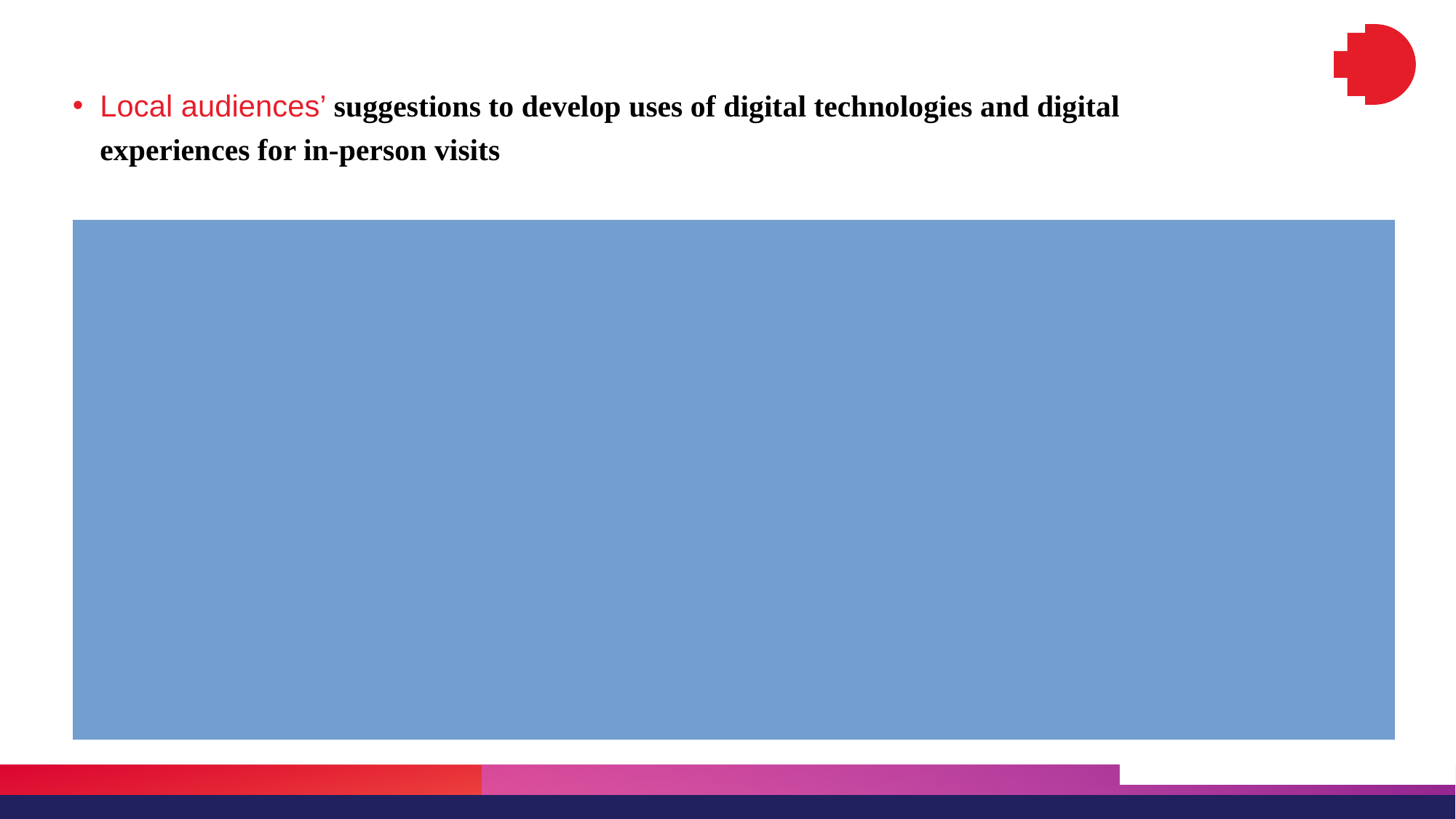

Local audiences’ suggestions to develop uses of digital technologies and digital experiences for in-person visits
There are 3 main suggestions to develop uses of digital technologies and digital experiences for in-person visits were: 1. the physical and digital should be more closely, logically, and clearly connected. Respondents said "we didn’t understand the story being told [with digital technologies]" and "not easy to follow the path [in the physical space], so it’s difficult to follow the story [via digital technologies]". 2. digital experiences should be realistic rather than sensational or detached from reality. “I enjoy mundane things so much more as it feels more genuine. Videos of city walks or even just personal exchanges of culture via digital technologies could really provide a chance for these museums to grow.” 3. digital storytelling could be more clearly related to the physical. Survey respondents want Vietnamese museum collection displays to connect to the local culture, customs, and area. For instance, respondents said “I liked how it connected with the local area” and “artefacts related to the local area that has significance when you're in situ, even if you come from across the globe”.
Respondents like digital technologies to be used to tell a story to enhance the physical or reveal more information, context, and history than solely the physical object. For example, respondents said they liked the digital to provide an "enrichment of the physical experience" and “deeper immersion than the physical alone”. For instance, some respondents were surprised to be able to analyse objects in more detail than before by being able to see behind, beneath, or inside the object with the 3D model, or when seeing the artifact come ‘alive’ with AR, VR, or animation. Respondents enjoy the use of digital screens in the exhibition to ‘touch’, zoom in/out, and manipulate digital artefacts. Respondents said they like "manipulating objects that you can’t otherwise touch, seeing them from all sides" and "seeing them [artefacts] put into context, which you wouldn’t otherwise be able to grasp easily".
For online digital content, respondents’ main complaints are: 1. the user interface of the websites/apps are difficult to navigate on mobile phones, 2. the internet is too slow for content to load properly, and 3. they could not interact with the artefacts as much as they had wished.
85% of respondents were Vietnamese while 15% were expats living in Vietnam. The majority of respondents were from the younger age group, with 88% aged between 18-29. This reflects the young average population in Vietnam, which was 33 in 2024.  For 15% of respondents who were expats, the majority were from the older age groups of 36-45 and 46-55. 90% of respondents did not have any children or dependents. This was important in understanding the answers to the questions. For example, the most common answer to the question of ‘who do you visit the museum with?’ was ‘with friends’ for 70% of respondents. 95% of respondents had been to a museum in person before. 20% of respondents had visited a museum in Vietnam in-person ‘once every few years’ or ‘a couple of times a year’. 60% had visited museum online content internationally. However, only 40% had visited Vietnamese museum content online before. Hence, more had accessed museums online from abroad and less of Vietnamese museums online.
While some of these issues are related to museums specifically, others are about Vietnam’s internet infrastructure overall. For example, these are concerns in Vietnam, broadly, as the internet is unstable and cannot cope with heavy content. This is a challenge for Vietnam, broadly, with low web and mobile internet speed. Vietnam’s average internet speed is 111.89 Mbps, which is ranked 61 worldwide. Vietnam’s mobile internet speed is 5.72 Mbps, which is ranked 65 worldwide. (Wisevoter, 2022). By comparison, Singapore’s internet speed is 300.83 Mbps and its mobile internet speed is 6.59 Mbps, ranked 2 worldwide. Also, Switzerland’s internet speed is 279.8 Mbps and its mobile internet speed is 7.24 Mbps, which makes it ranked 6 worldwide. This is important to identify because mobile devices are the main way of accessing digital content in Vietnam. As Nguyen (2022) notes, internet usage in Vietnam is predominantly mobile-based due to the high smartphone penetration rate. The Ministry of Information and Communications (2022) reported that mobile broadband infrastructure has reached 99.73 percent of villages nationwide. Viet Nam also has 94.2 million smartphone users and 82.2 million mobile broadband subscribers, accounting for 74.3 percent of the national population. This creates challenges when audiences load and view these digital environments that include large amounts of 3D digital objects on one platform such as Mozilla Hubs.